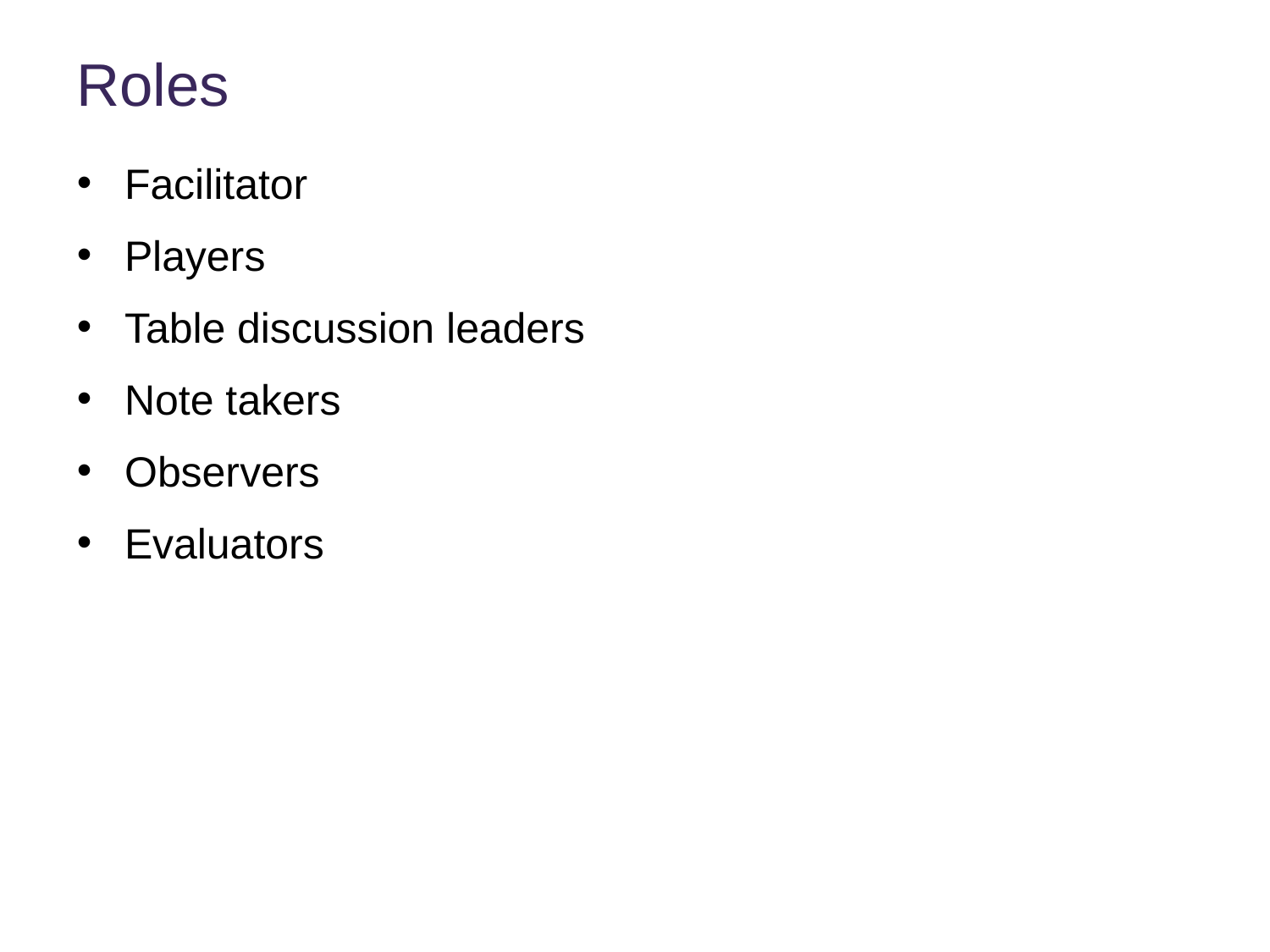

# Roles
Facilitator
Players
Table discussion leaders
Note takers
Observers
Evaluators